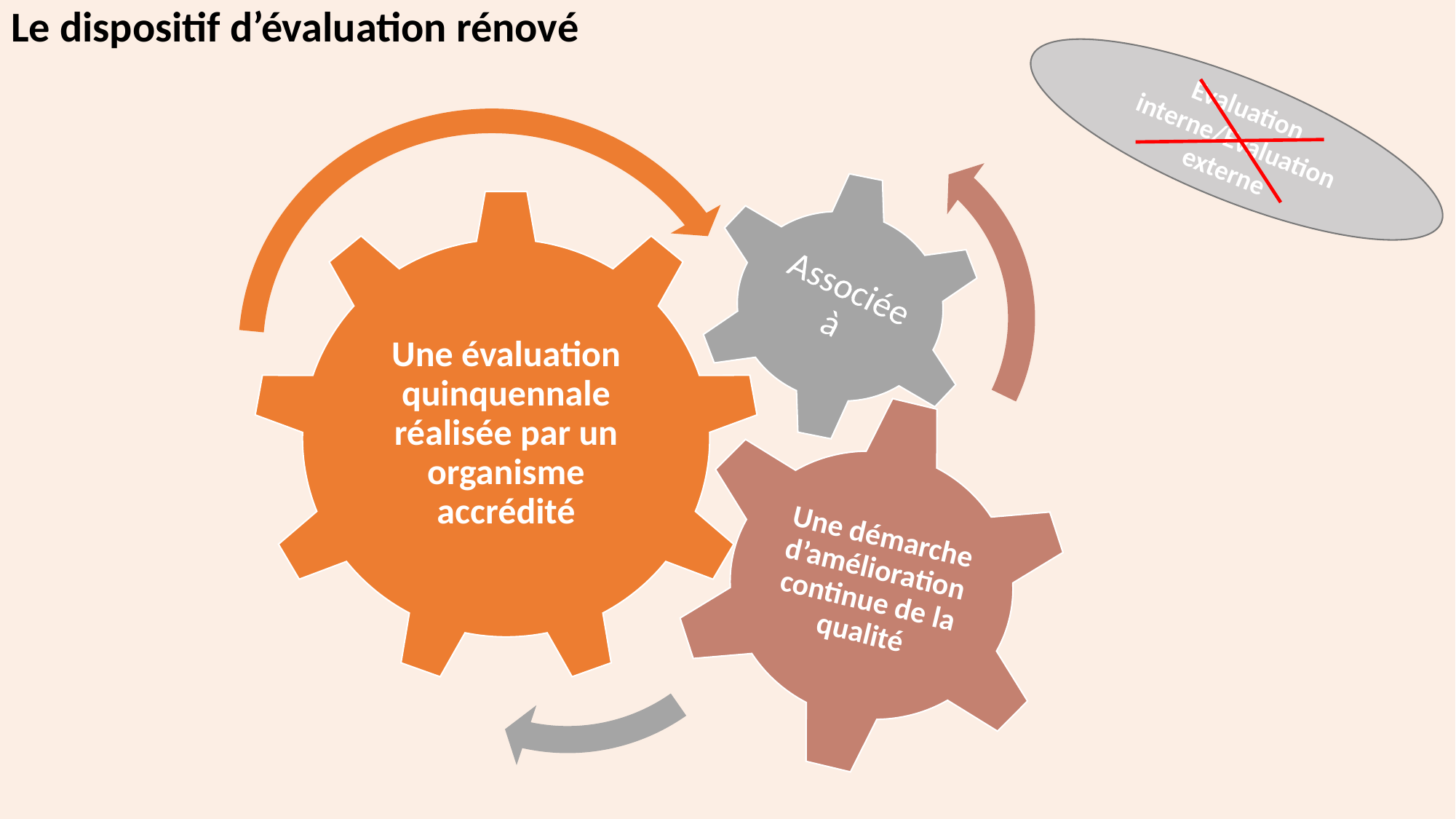

Une évaluation quinquennale réalisée par un organisme accrédité
Une démarche d’amélioration continue de la qualité
Associée à
Le dispositif d’évaluation rénové
Evaluation interne/Evaluation externe